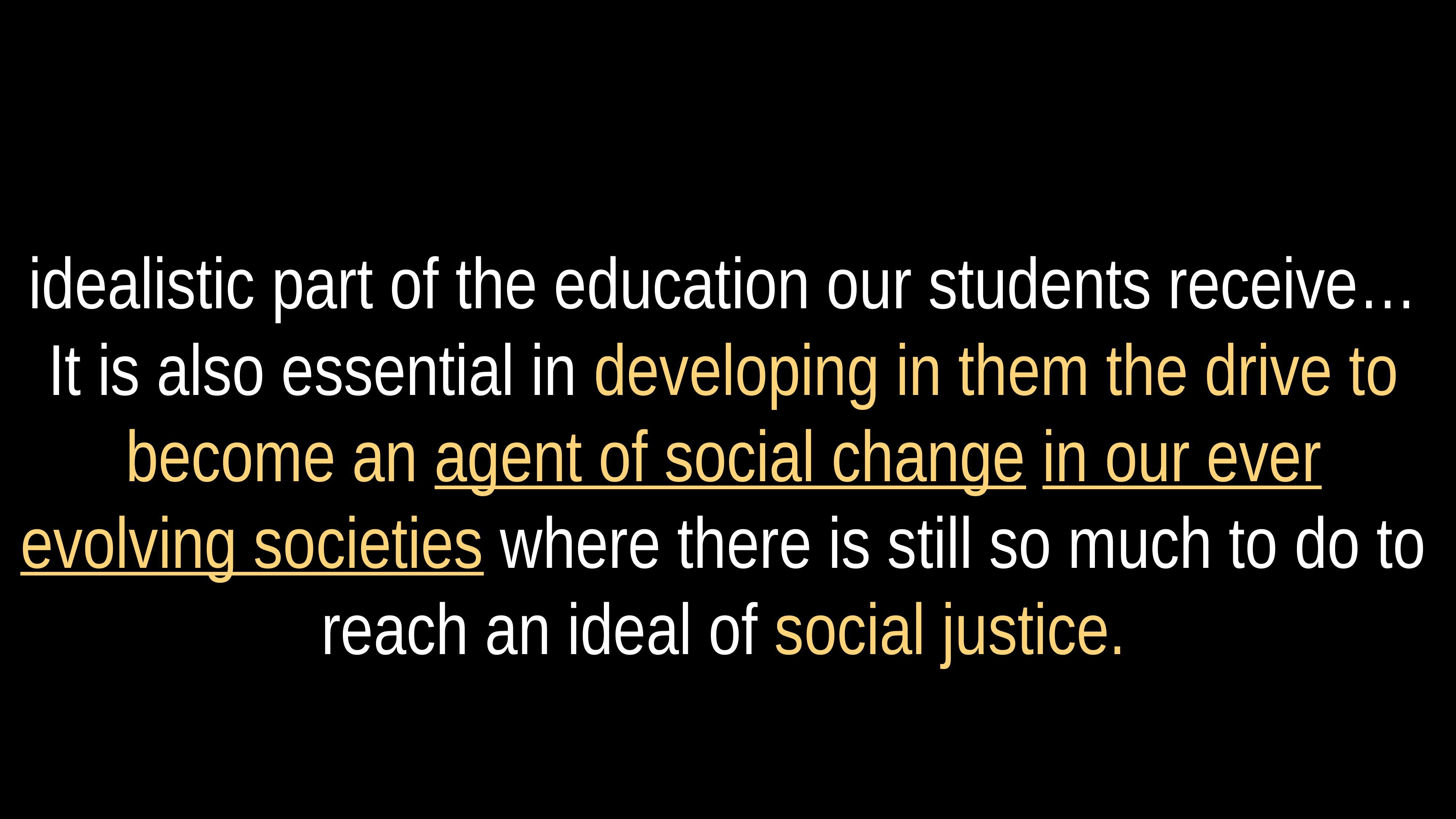

# idealistic part of the education our students receive…It is also essential in developing in them the drive to become an agent of social change in our ever evolving societies where there is still so much to do to reach an ideal of social justice.